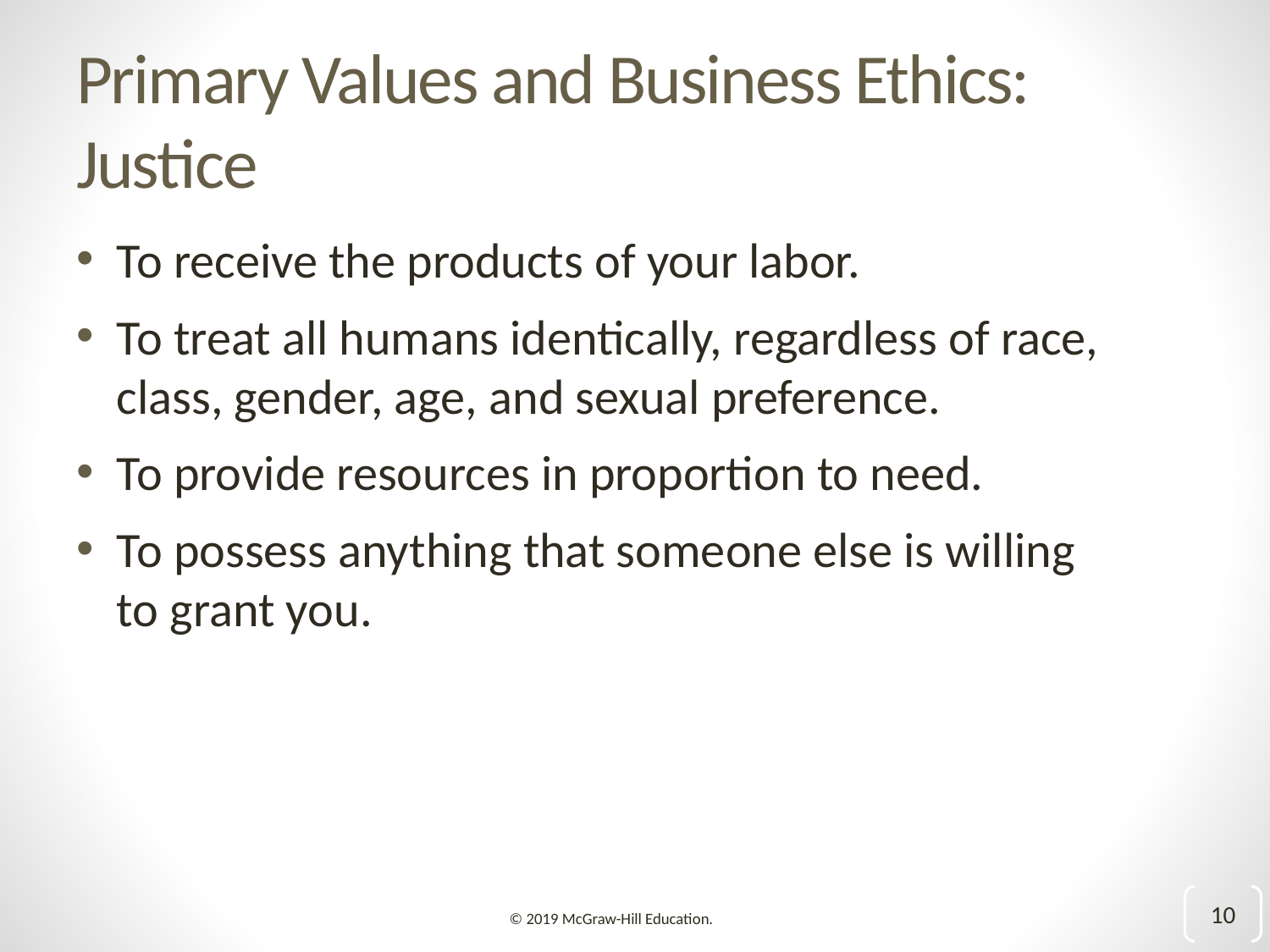

# Primary Values and Business Ethics: Justice
To receive the products of your labor.
To treat all humans identically, regardless of race, class, gender, age, and sexual preference.
To provide resources in proportion to need.
To possess anything that someone else is willing to grant you.
10